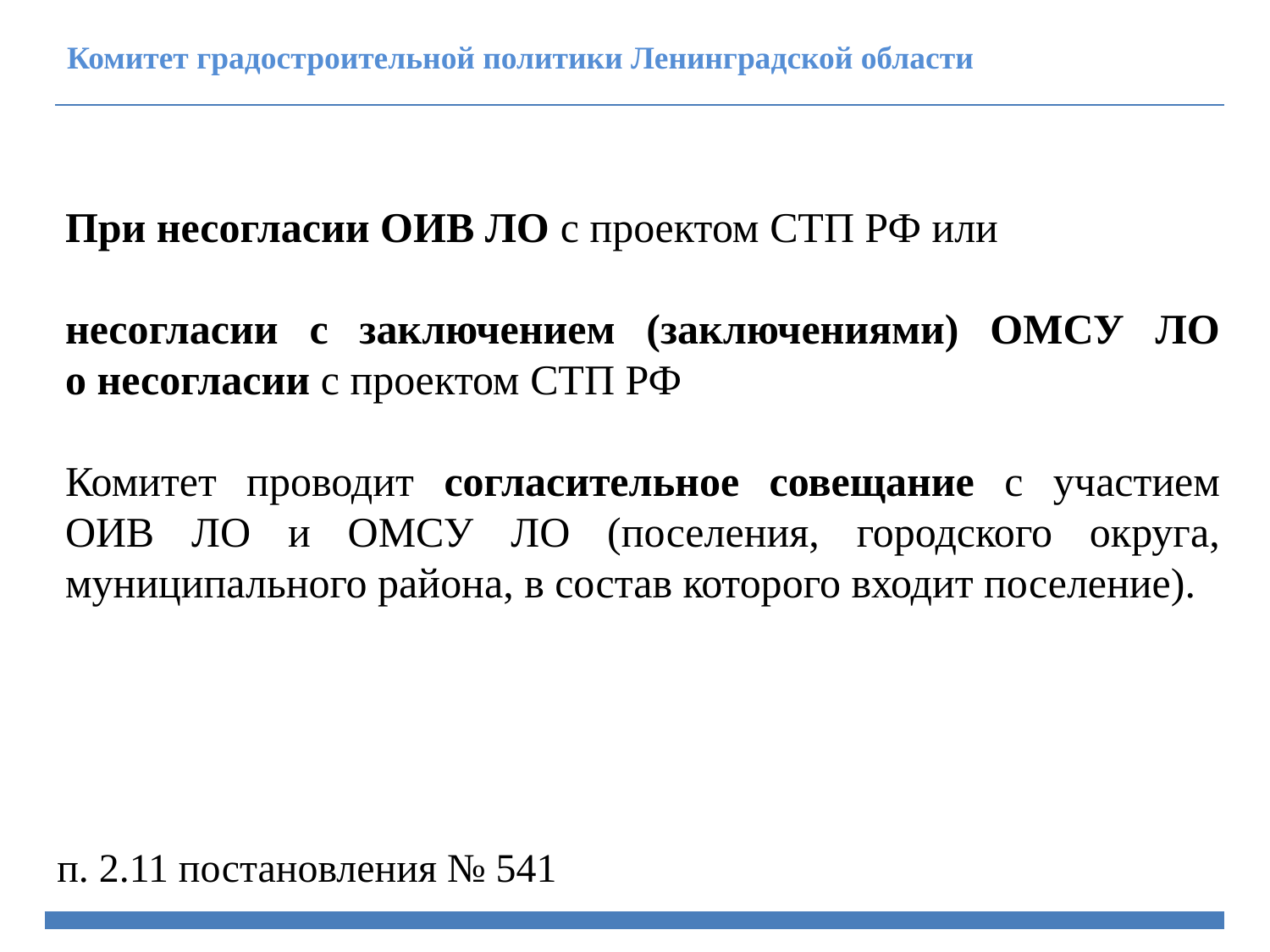

Комитет градостроительной политики Ленинградской области
При несогласии ОИВ ЛО с проектом СТП РФ или

несогласии с заключением (заключениями) ОМСУ ЛО
о несогласии с проектом СТП РФ

Комитет проводит согласительное совещание с участием
ОИВ ЛО и ОМСУ ЛО (поселения, городского округа, муниципального района, в состав которого входит поселение).

п. 2.11 постановления № 541